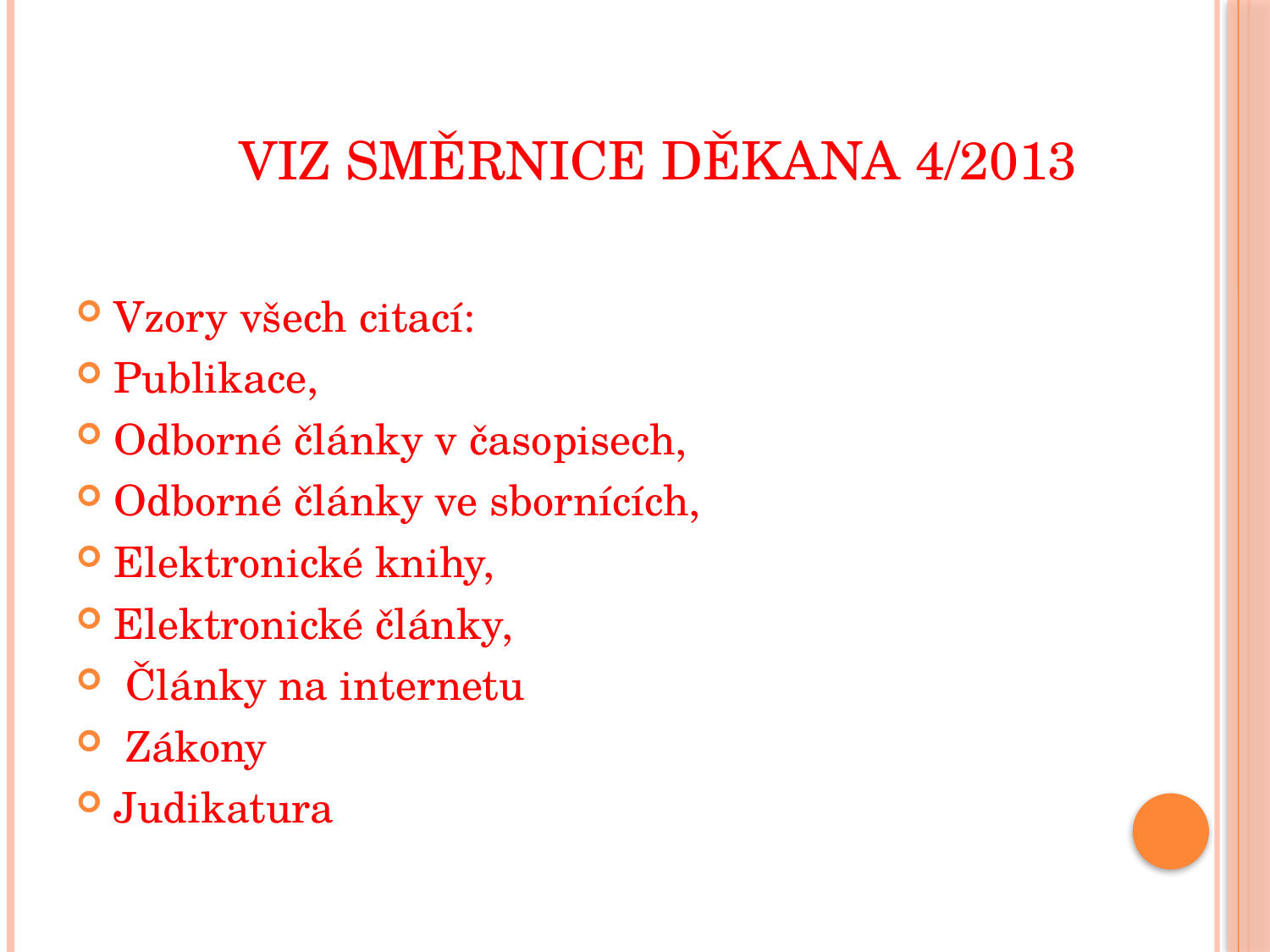

# Viz směrnice děkana 4/2013

Vzory všech citací:
Publikace,
Odborné články v časopisech,
Odborné články ve sbornících,
Elektronické knihy,
Elektronické články,
 Články na internetu
 Zákony
Judikatura